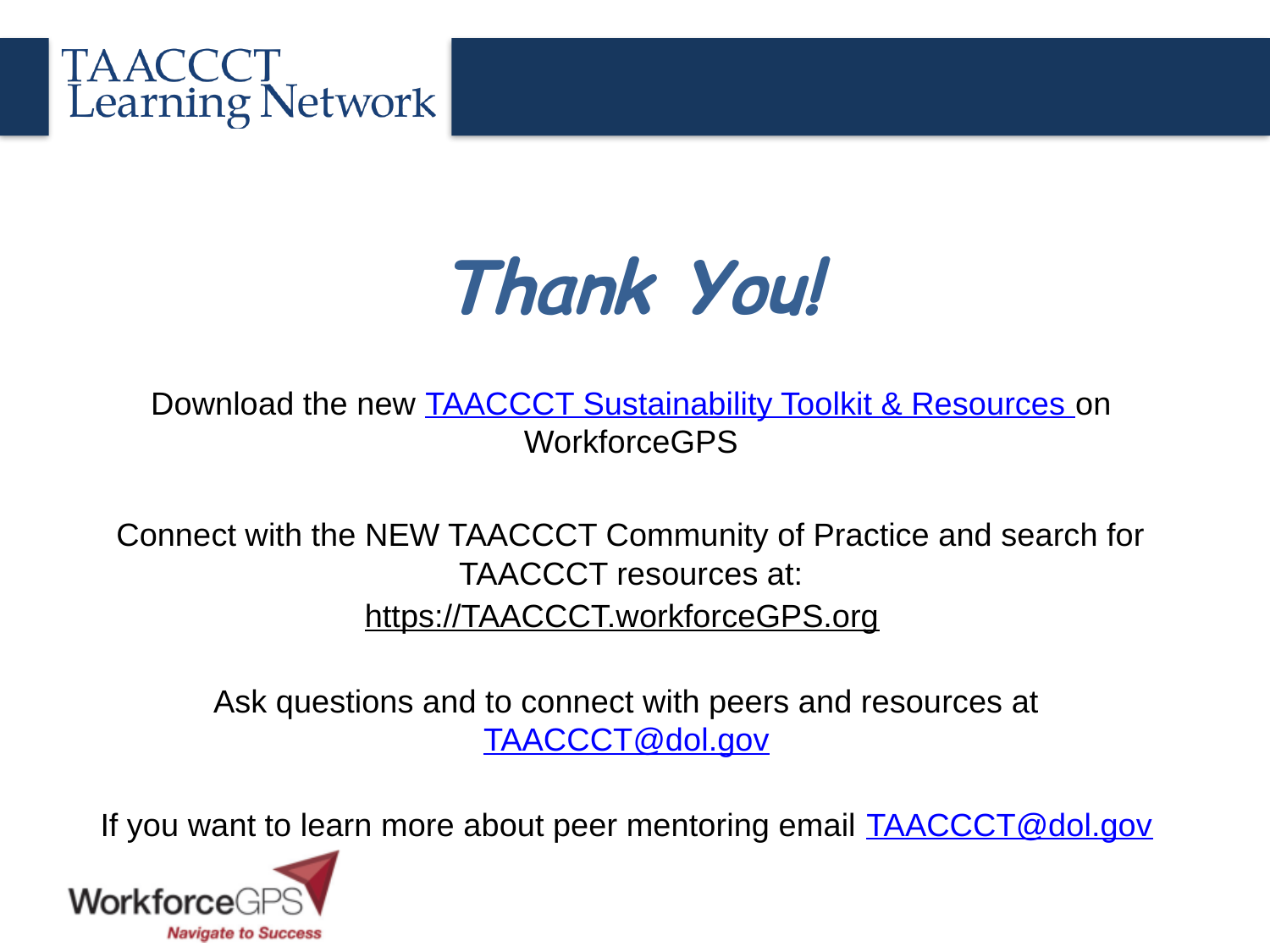

Thank You!

Download the new TAACCCT Sustainability Toolkit & Resources on WorkforceGPS

Connect with the NEW TAACCCT Community of Practice and search for TAACCCT resources at:
https://TAACCCT.workforceGPS.org

Ask questions and to connect with peers and resources at TAACCCT@dol.gov

If you want to learn more about peer mentoring email TAACCCT@dol.gov